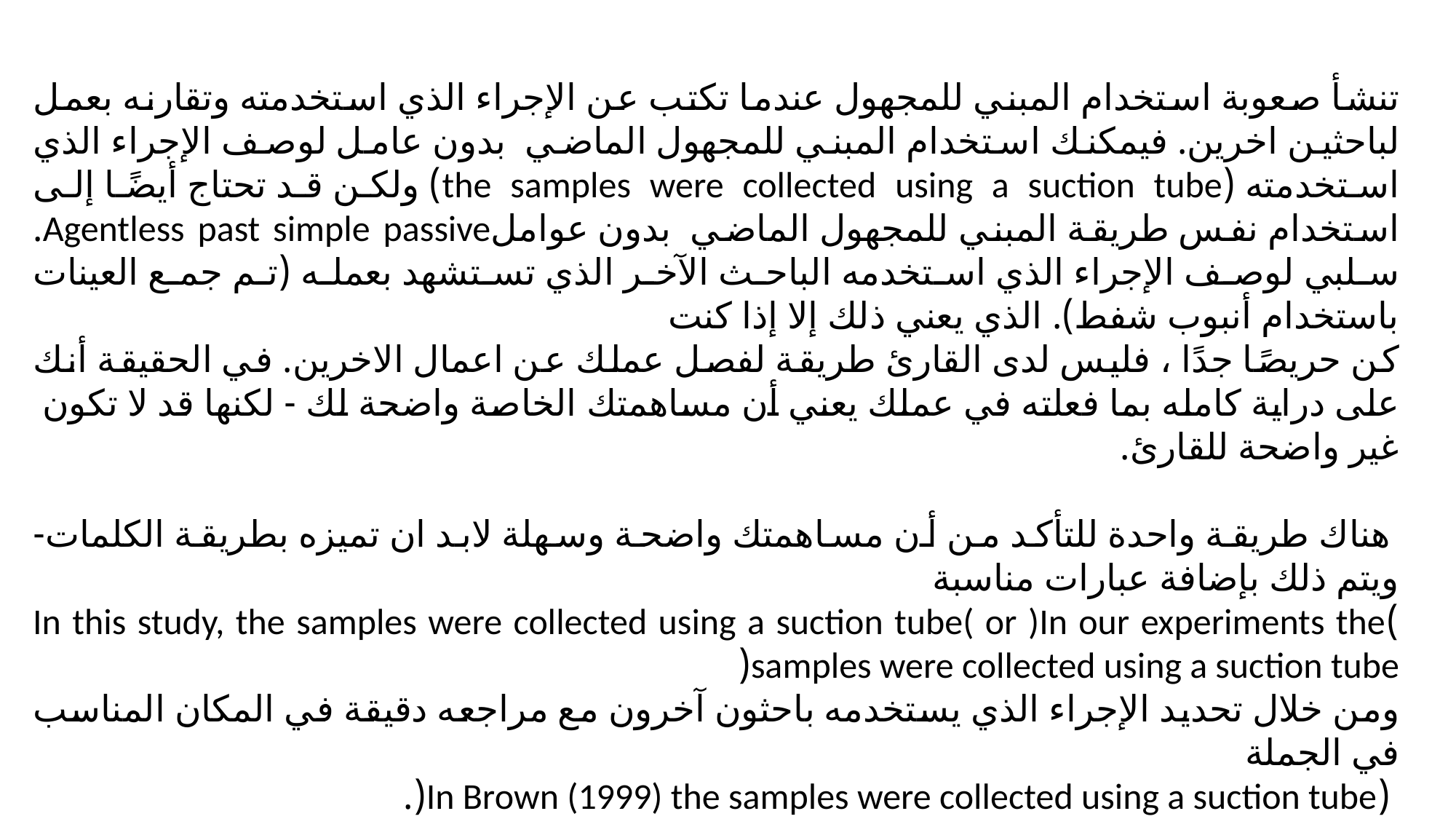

تنشأ صعوبة استخدام المبني للمجهول عندما تكتب عن الإجراء الذي استخدمته وتقارنه بعمل لباحثين اخرين. فيمكنك استخدام المبني للمجهول الماضي  بدون عامل لوصف الإجراء الذي استخدمته (the samples were collected using a suction tube) ولكن قد تحتاج أيضًا إلى استخدام نفس طريقة المبني للمجهول الماضي  بدون عواملAgentless past simple passive. سلبي لوصف الإجراء الذي استخدمه الباحث الآخر الذي تستشهد بعمله (تم جمع العينات باستخدام أنبوب شفط). الذي يعني ذلك إلا إذا كنت
كن حريصًا جدًا ، فليس لدى القارئ طريقة لفصل عملك عن اعمال الاخرين. في الحقيقة أنك على دراية كامله بما فعلته في عملك يعني أن مساهمتك الخاصة واضحة لك - لكنها قد لا تكون  غير واضحة للقارئ.

 هناك طريقة واحدة للتأكد من أن مساهمتك واضحة وسهلة لابد ان تميزه بطريقة الكلمات- ويتم ذلك بإضافة عبارات مناسبة
)In this study, the samples were collected using a suction tube( or )In our experiments the samples were collected using a suction tube(
ومن خلال تحديد الإجراء الذي يستخدمه باحثون آخرون مع مراجعه دقيقة في المكان المناسب في الجملة
 (In Brown (1999) the samples were collected using a suction tube(.